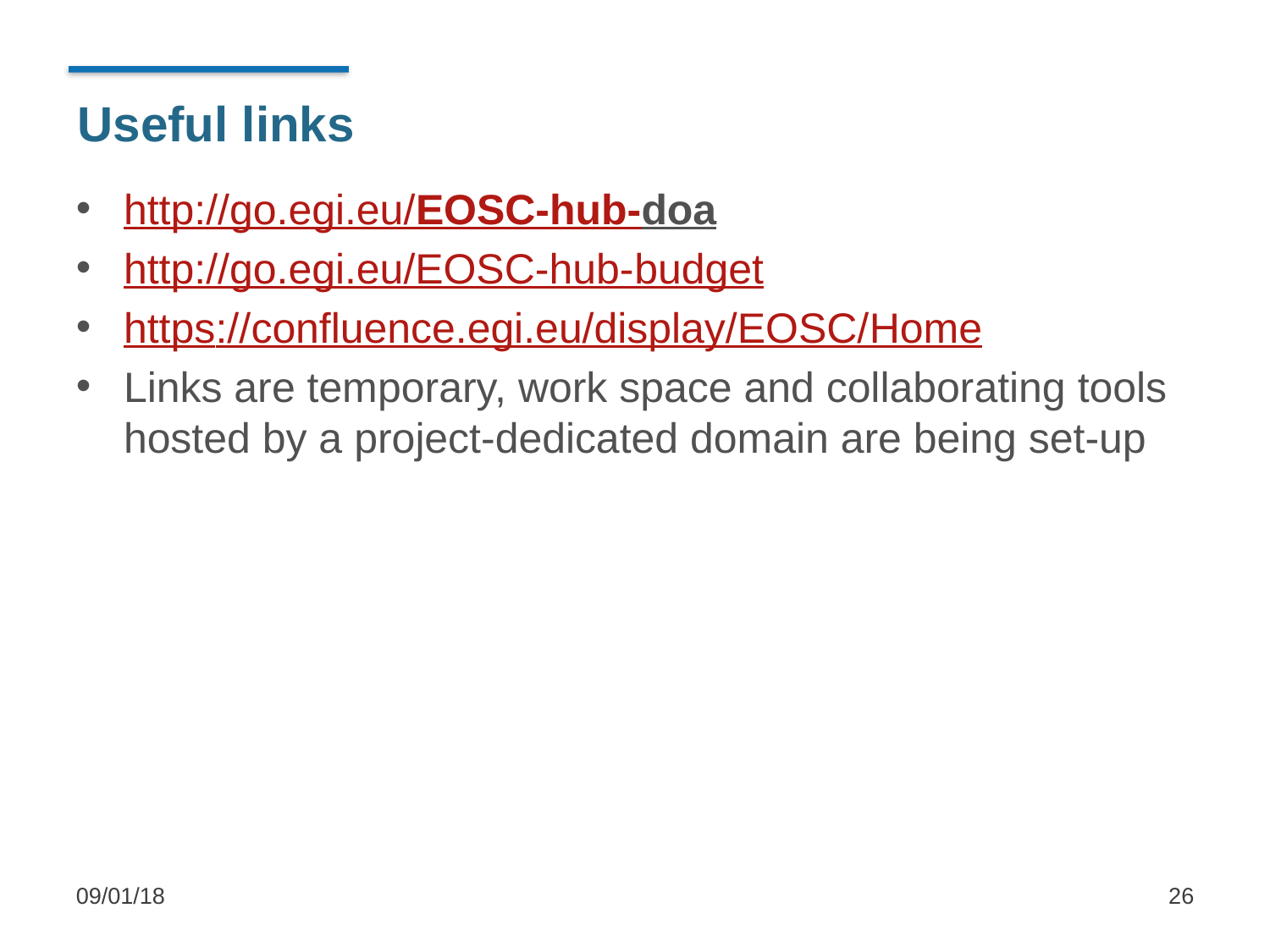

# Useful links
http://go.egi.eu/EOSC-hub-doa
http://go.egi.eu/EOSC-hub-budget
https://confluence.egi.eu/display/EOSC/Home
Links are temporary, work space and collaborating tools hosted by a project-dedicated domain are being set-up

09/01/18
26